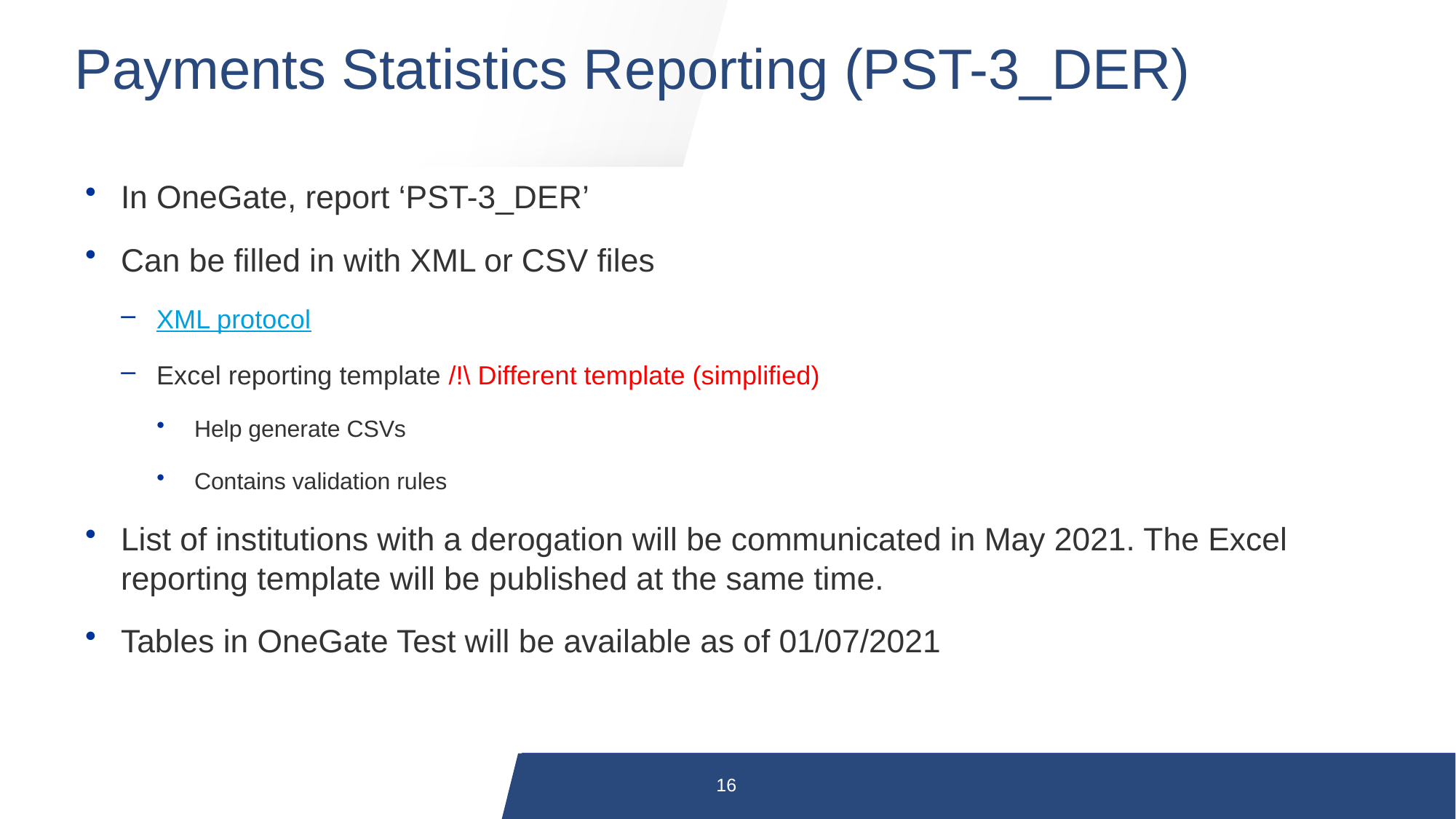

# Payments Statistics Reporting (PST-3_DER)

In OneGate, report ‘PST-3_DER’
Can be filled in with XML or CSV files
XML protocol
Excel reporting template /!\ Different template (simplified)
Help generate CSVs
Contains validation rules
List of institutions with a derogation will be communicated in May 2021. The Excel reporting template will be published at the same time.
Tables in OneGate Test will be available as of 01/07/2021
16